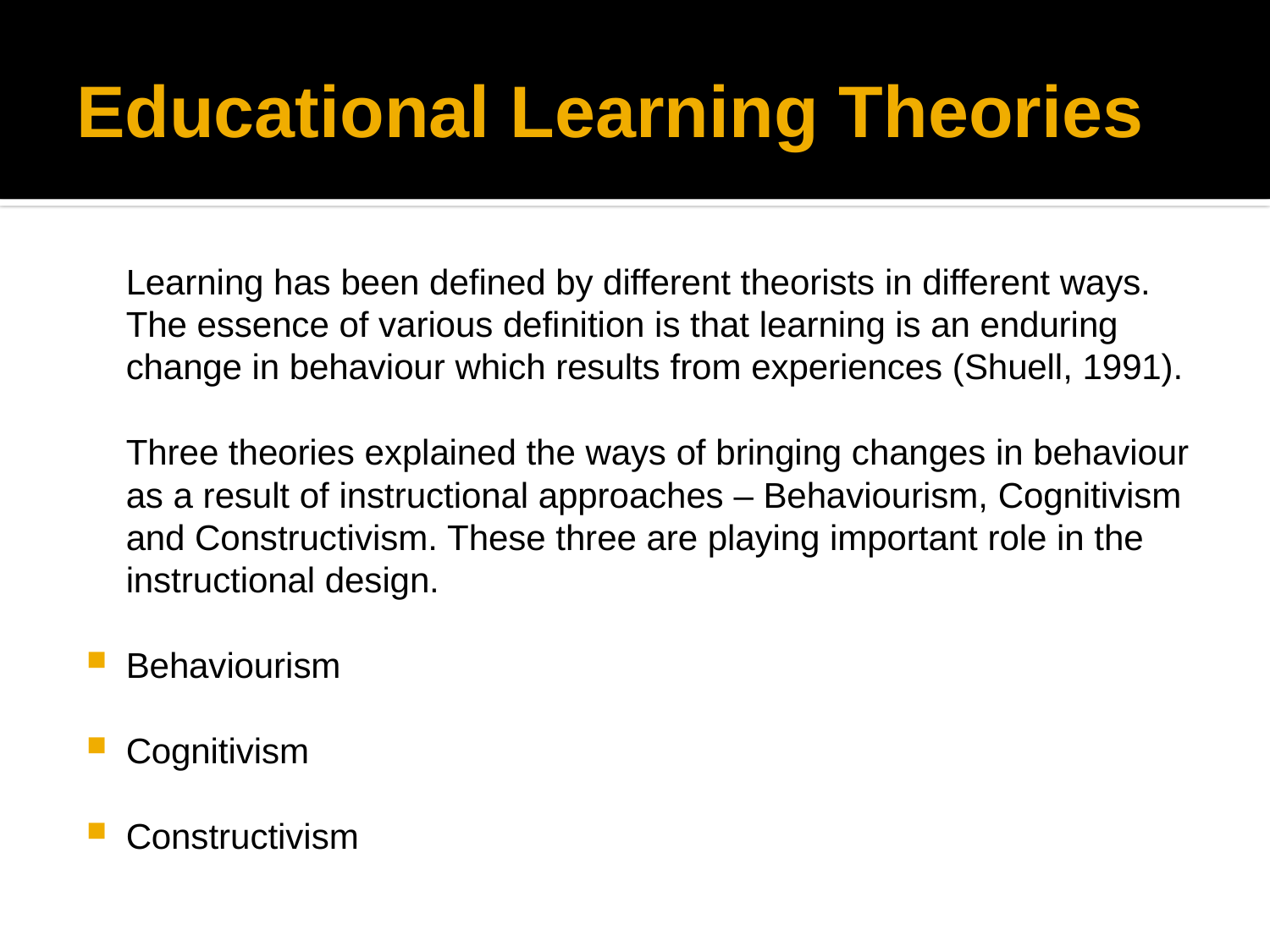

# Educational Learning Theories
		Learning has been defined by different theorists in different ways. The essence of various definition is that learning is an enduring change in behaviour which results from experiences (Shuell, 1991).

		Three theories explained the ways of bringing changes in behaviour as a result of instructional approaches – Behaviourism, Cognitivism and Constructivism. These three are playing important role in the instructional design.

Behaviourism

Cognitivism

Constructivism